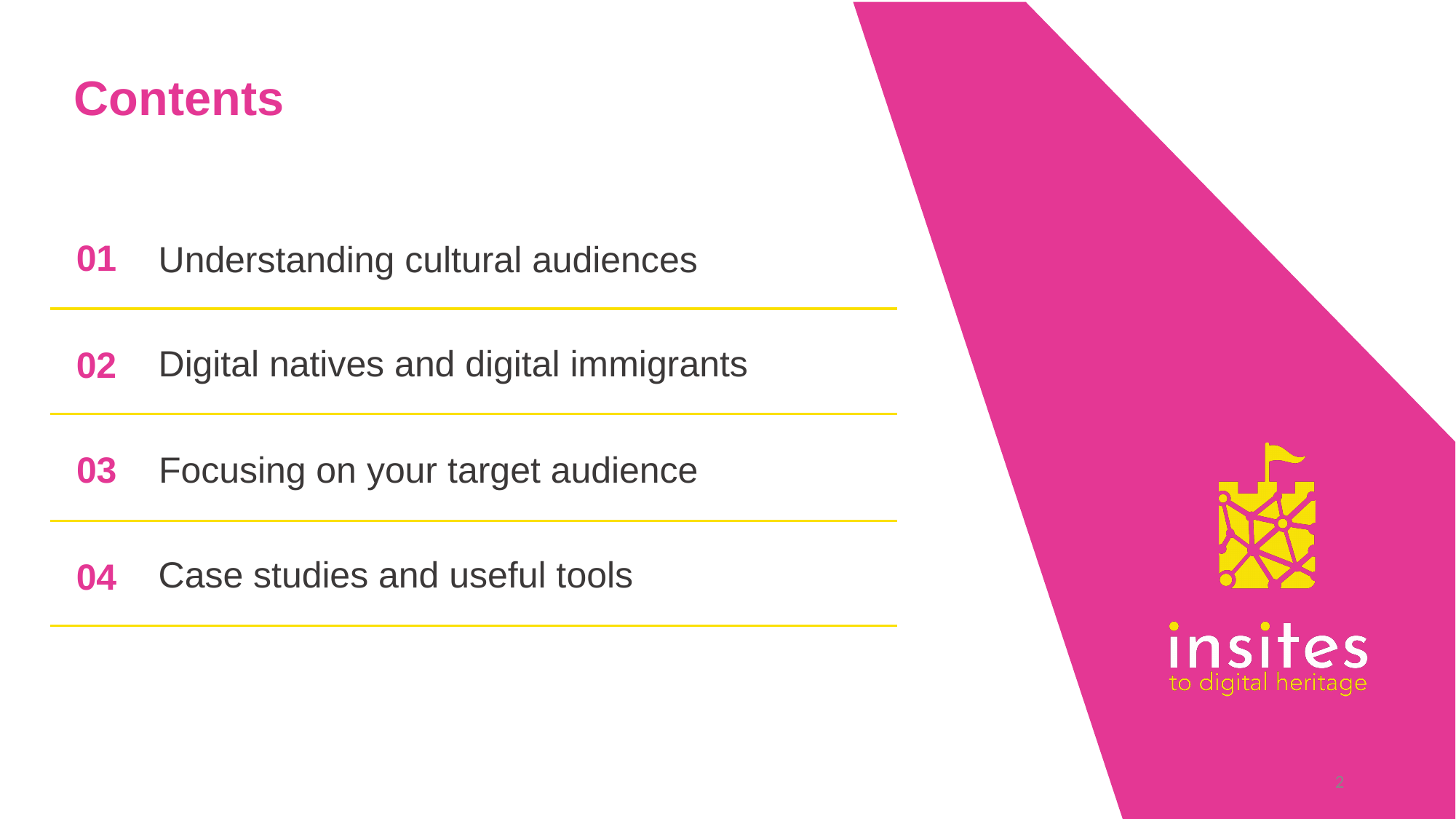

Contents
01
Understanding cultural audiences
02
Digital natives and digital immigrants

03
Focusing on your target audience
04
Case studies and useful tools

2